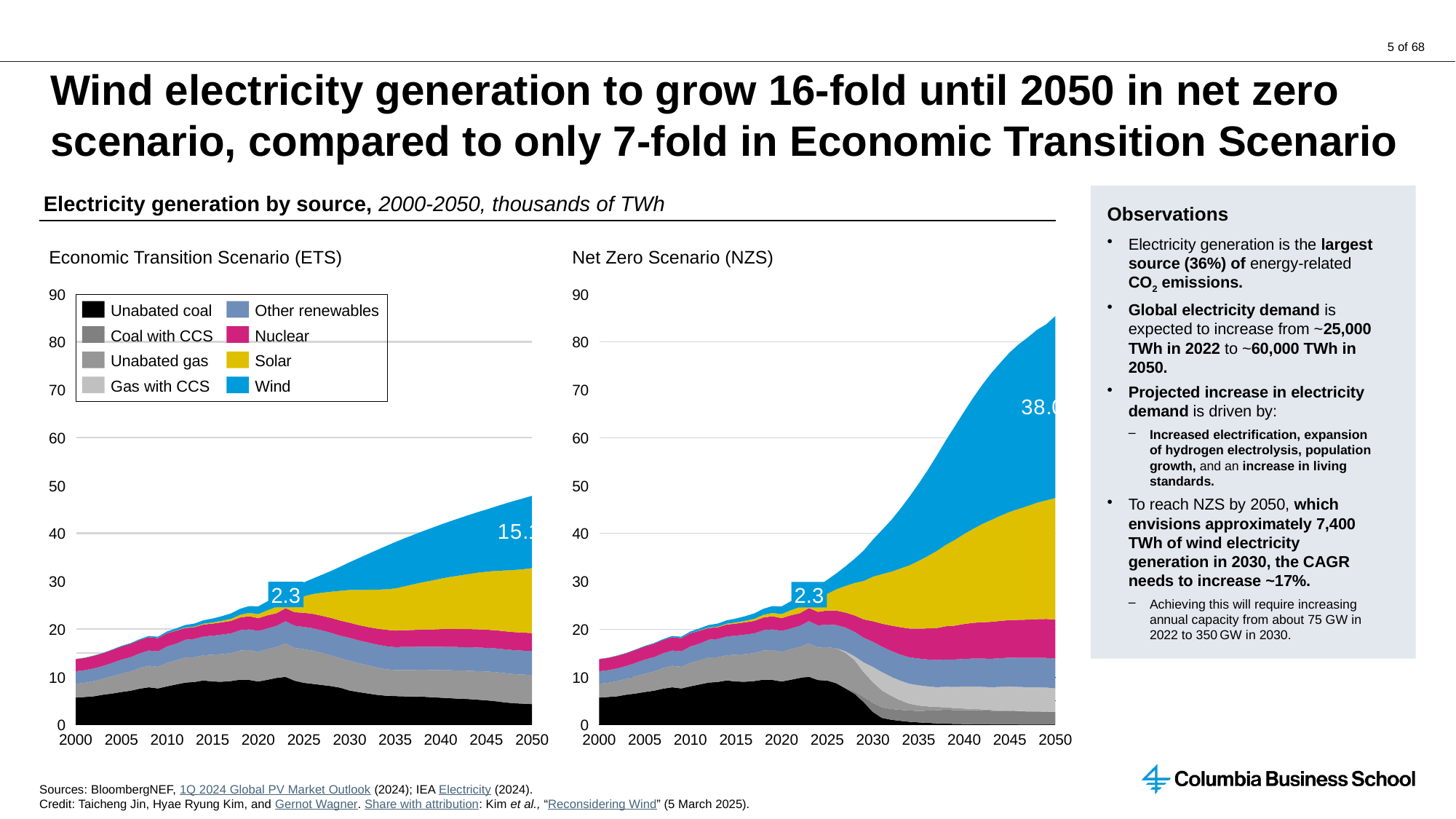

# Wind electricity generation to grow 16-fold until 2050 in net zero scenario, compared to only 7-fold in Economic Transition Scenario
Electricity generation by source, 2000-2050, thousands of TWh
Observations
Electricity generation is the largest source (36%) of energy‐related CO2 emissions.
Global electricity demand is expected to increase from ~25,000 TWh in 2022 to ~60,000 TWh in 2050.
Projected increase in electricity demand is driven by:
Increased electrification, expansion of hydrogen electrolysis, population growth, and an increase in living standards.
To reach NZS by 2050, which envisions approximately 7,400 TWh of wind electricity generation in 2030, the CAGR needs to increase ~17%.
Achieving this will require increasing annual capacity from about 75 GW in 2022 to 350 GW in 2030.
Economic Transition Scenario (ETS)
Net Zero Scenario (NZS)

### Chart

| Category |  |  |  |  |  |  |  |  |
|---|---|---|---|---|---|---|---|---|

### Chart

| Category |  |  |  |  |  |  |  |  |
|---|---|---|---|---|---|---|---|---|
90
90

Unabated coal
Other renewables

Coal with CCS
Nuclear

80
80
Unabated gas
Solar

Gas with CCS
Wind

70
70
60
60
50
50
40
40
30
30
2.3
2.3
20
20
10
10
0
0
2000
2005
2010
2015
2020
2025
2030
2035
2040
2045
2050
2000
2005
2010
2015
2020
2025
2030
2035
2040
2045
2050

Sources: BloombergNEF, 1Q 2024 Global PV Market Outlook (2024); IEA Electricity (2024).
Credit: Taicheng Jin, Hyae Ryung Kim, and Gernot Wagner. Share with attribution: Kim et al., “Reconsidering Wind” (5 March 2025).